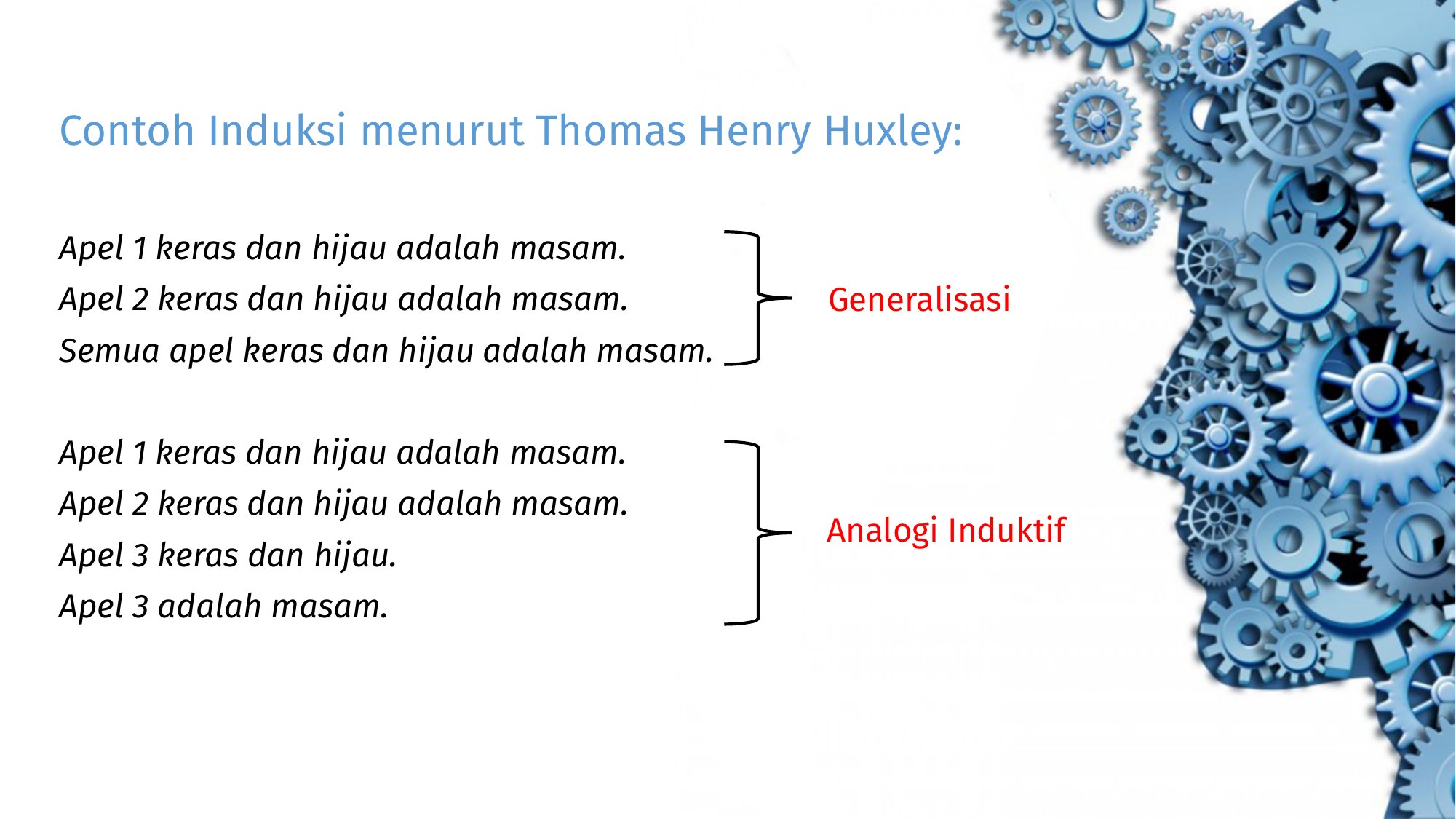

Contoh Induksi menurut Thomas Henry Huxley:

Apel 1 keras dan hijau adalah masam.
Apel 2 keras dan hijau adalah masam.
Semua apel keras dan hijau adalah masam.

Apel 1 keras dan hijau adalah masam.
Apel 2 keras dan hijau adalah masam.
Apel 3 keras dan hijau.
Apel 3 adalah masam.

Generalisasi

Analogi Induktif